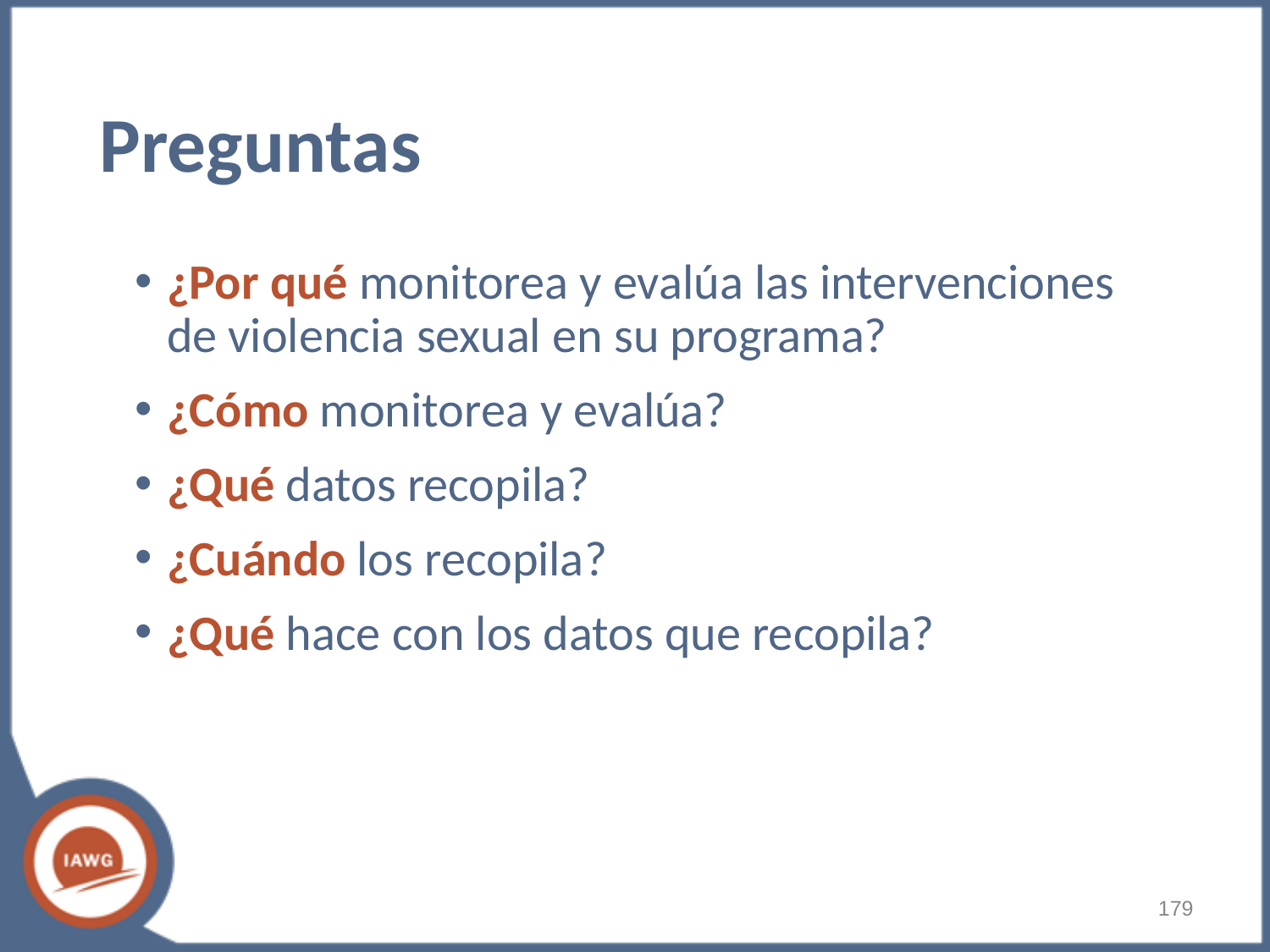

# Preguntas
¿Por qué monitorea y evalúa las intervenciones de violencia sexual en su programa?
¿Cómo monitorea y evalúa?
¿Qué datos recopila?
¿Cuándo los recopila?
¿Qué hace con los datos que recopila?

179